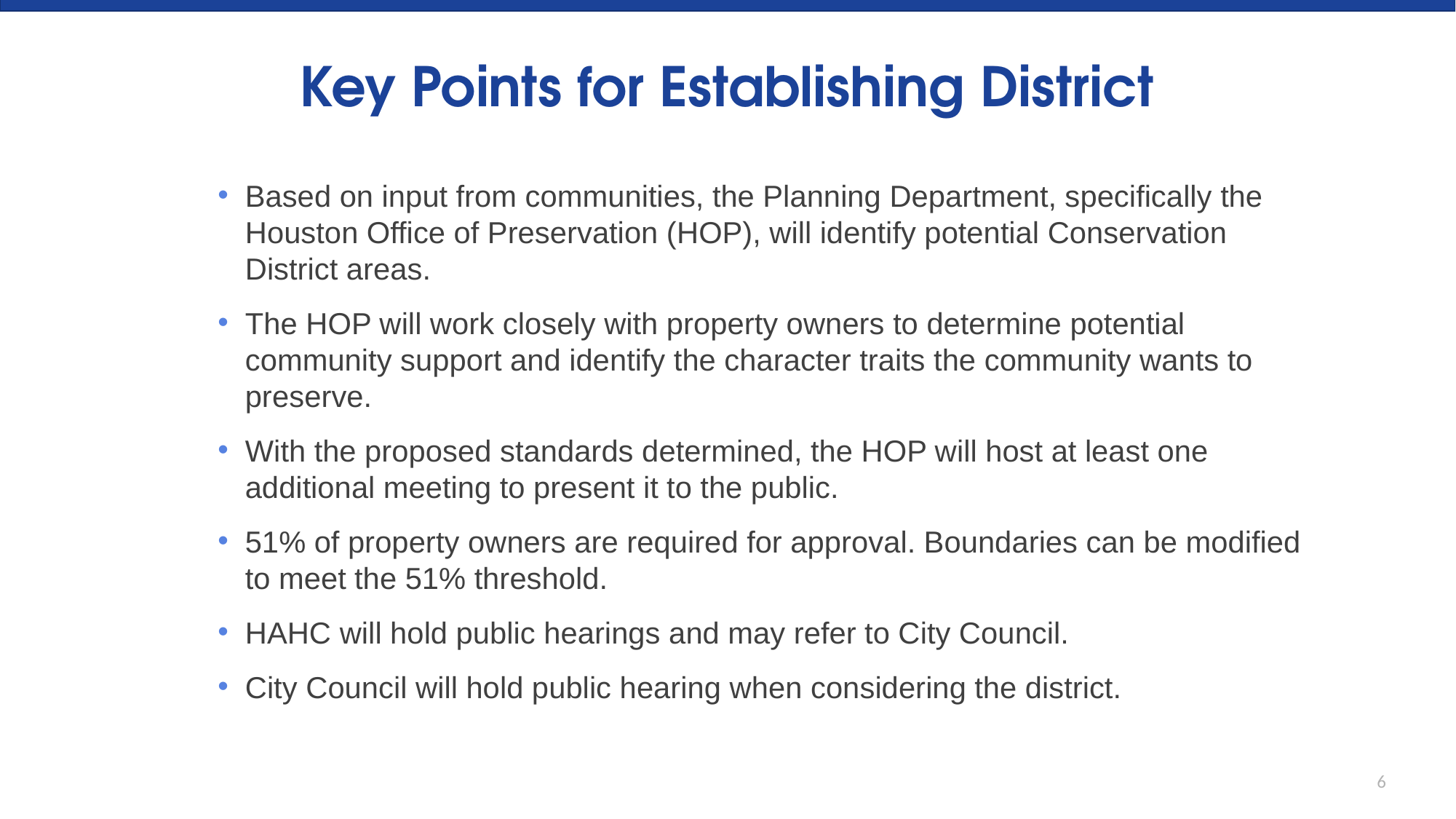

# Key Points for Establishing District
Based on input from communities, the Planning Department, specifically the Houston Office of Preservation (HOP), will identify potential Conservation District areas.
The HOP will work closely with property owners to determine potential community support and identify the character traits the community wants to preserve.
With the proposed standards determined, the HOP will host at least one additional meeting to present it to the public.
51% of property owners are required for approval. Boundaries can be modified to meet the 51% threshold.
HAHC will hold public hearings and may refer to City Council.
City Council will hold public hearing when considering the district.

6

They are essential infrastructure providing safe passage for foot traffic